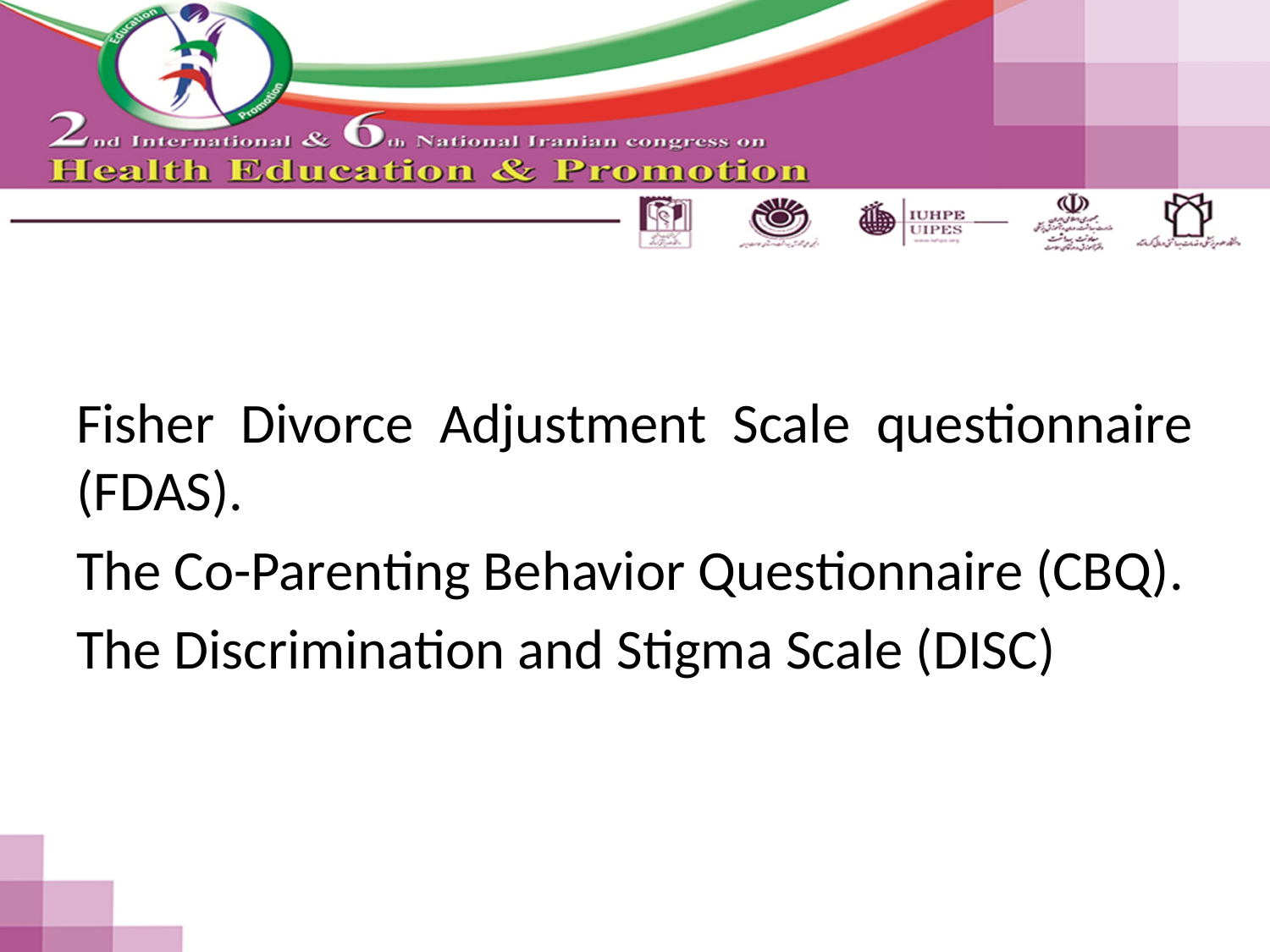

Fisher Divorce Adjustment Scale questionnaire (FDAS).
The Co-Parenting Behavior Questionnaire (CBQ).
The Discrimination and Stigma Scale (DISC)